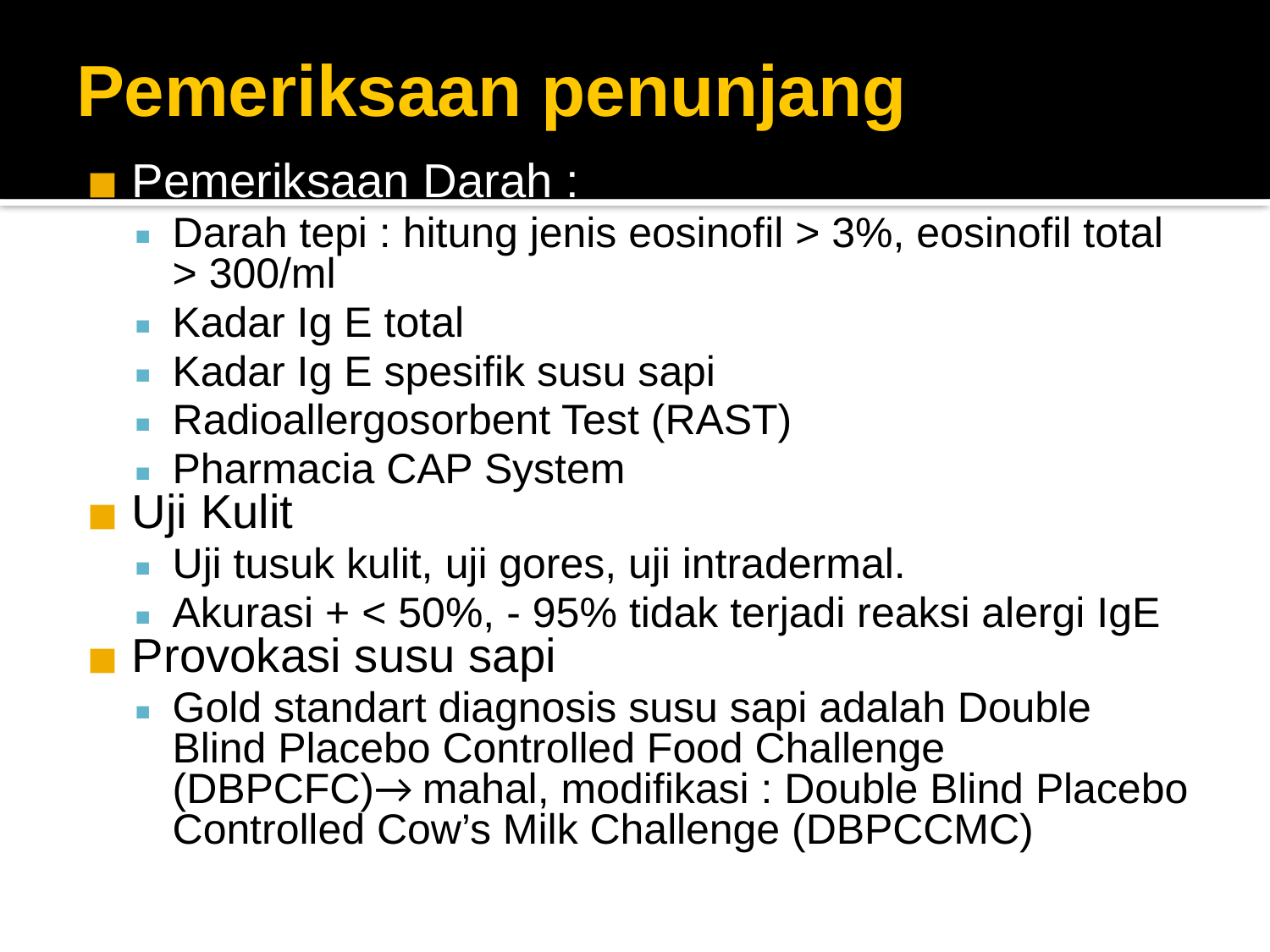

Pemeriksaan penunjang
Pemeriksaan Darah :
Darah tepi : hitung jenis eosinofil > 3%, eosinofil total > 300/ml
Kadar Ig E total
Kadar Ig E spesifik susu sapi
Radioallergosorbent Test (RAST)
Pharmacia CAP System
Uji Kulit
Uji tusuk kulit, uji gores, uji intradermal.
Akurasi + < 50%, - 95% tidak terjadi reaksi alergi IgE
Provokasi susu sapi
Gold standart diagnosis susu sapi adalah Double Blind Placebo Controlled Food Challenge (DBPCFC)→ mahal, modifikasi : Double Blind Placebo Controlled Cow’s Milk Challenge (DBPCCMC)